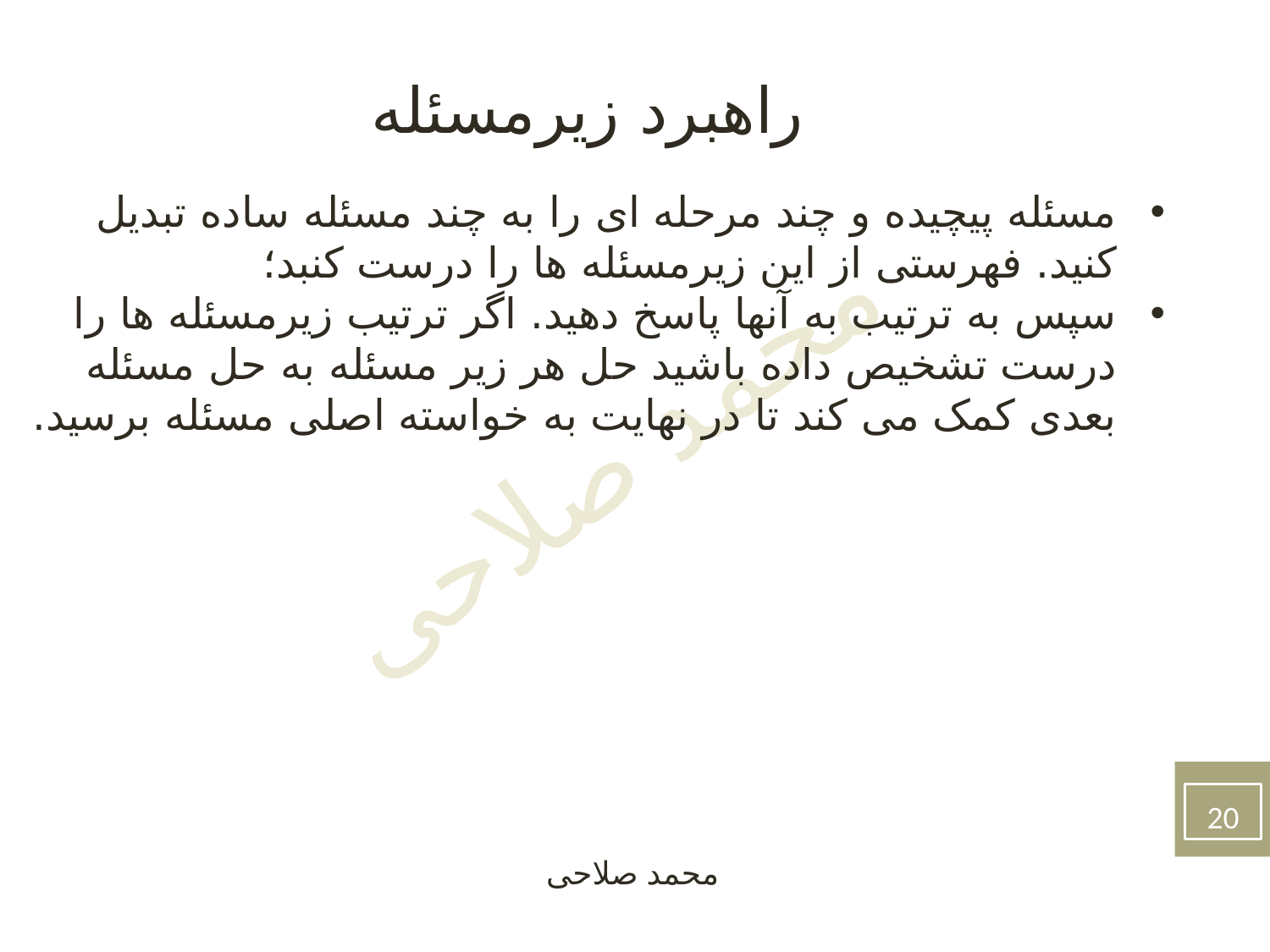

راهبرد زیرمسئله
مسئله پیچیده و چند مرحله ای را به چند مسئله ساده تبدیل کنید. فهرستی از این زیرمسئله ها را درست کنبد؛
سپس به ترتیب به آنها پاسخ دهید. اگر ترتیب زیرمسئله ها را درست تشخیص داده باشید حل هر زیر مسئله به حل مسئله بعدی کمک می کند تا در نهایت به خواسته اصلی مسئله برسید.
20